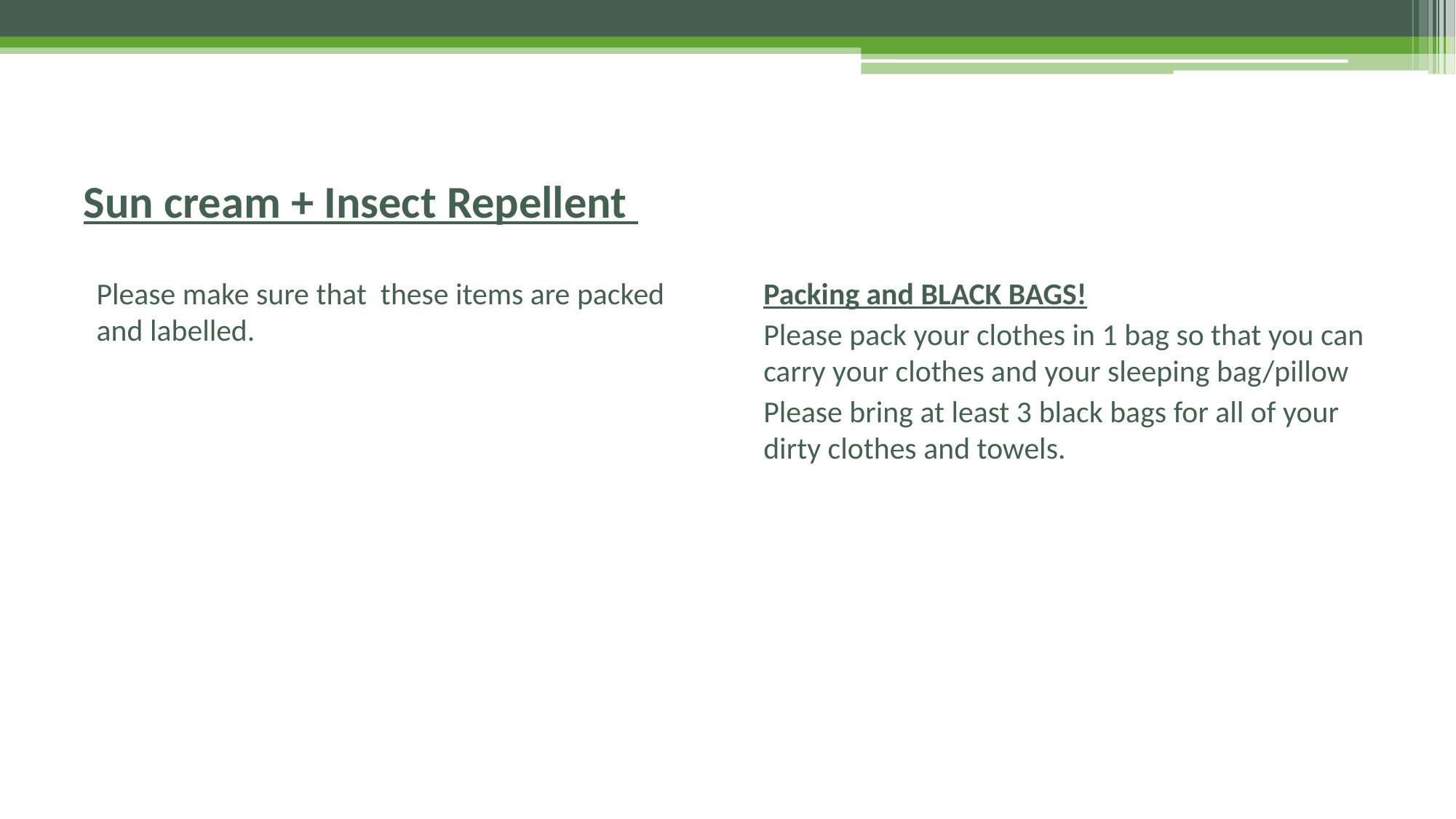

# Sun cream + Insect Repellent
Packing and BLACK BAGS!
Please pack your clothes in 1 bag so that you can carry your clothes and your sleeping bag/pillow
Please bring at least 3 black bags for all of your dirty clothes and towels.
Please make sure that  these items are packed and labelled.